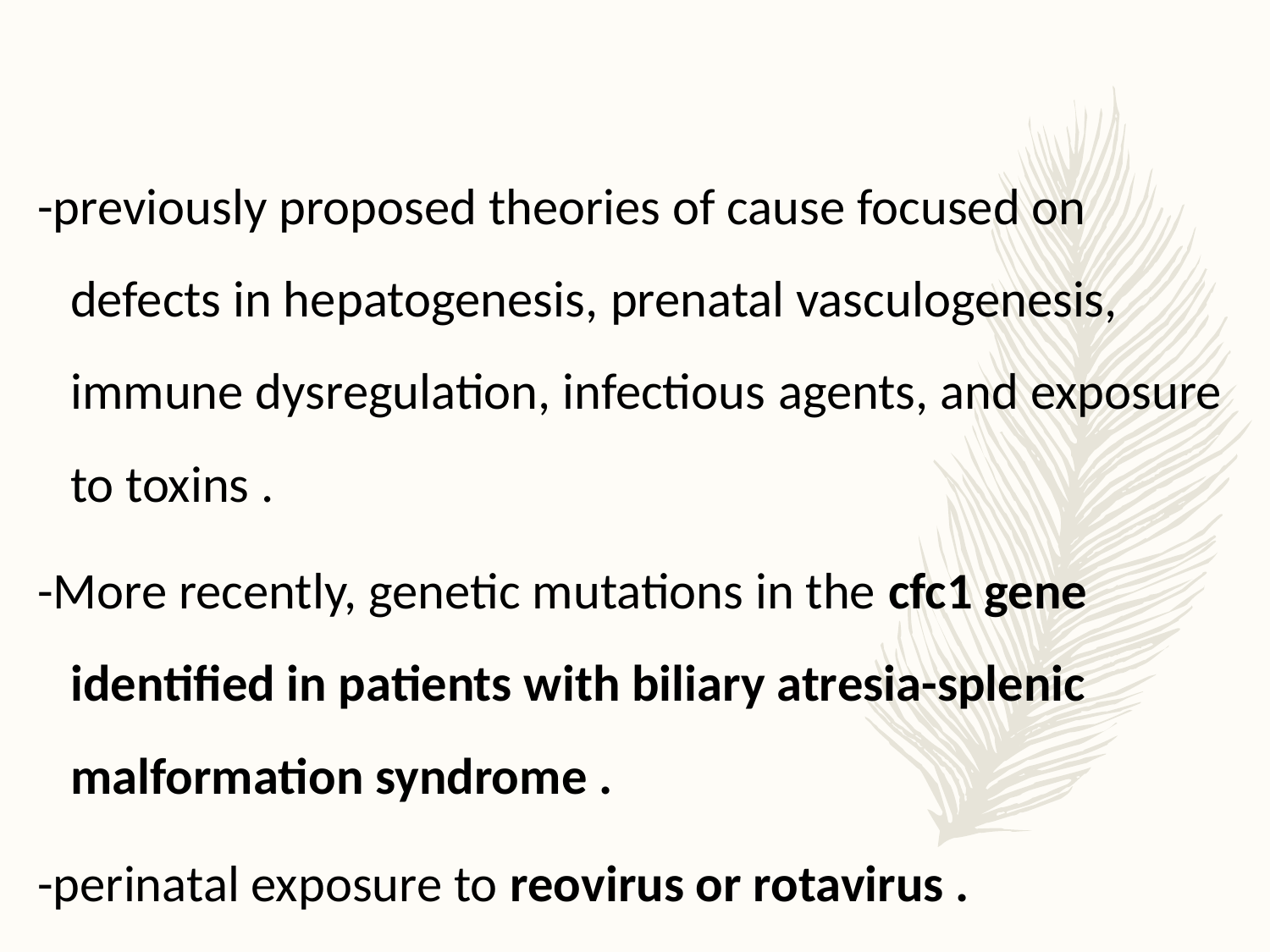

#
-previously proposed theories of cause focused on defects in hepatogenesis, prenatal vasculogenesis, immune dysregulation, infectious agents, and exposure to toxins .
-More recently, genetic mutations in the cfc1 gene identified in patients with biliary atresia-splenic malformation syndrome .
-perinatal exposure to reovirus or rotavirus .